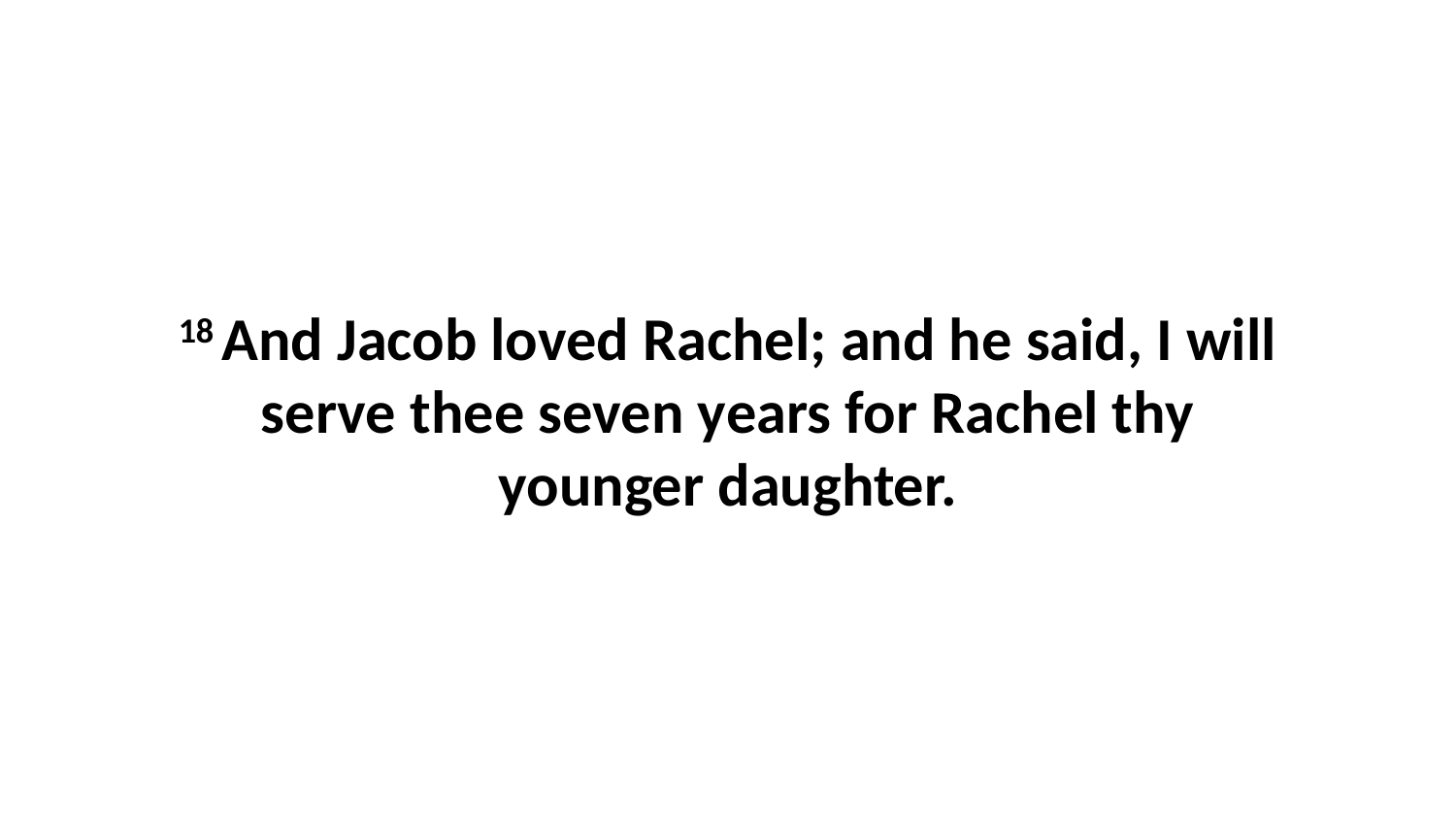

18 And Jacob loved Rachel; and he said, I will serve thee seven years for Rachel thy younger daughter.